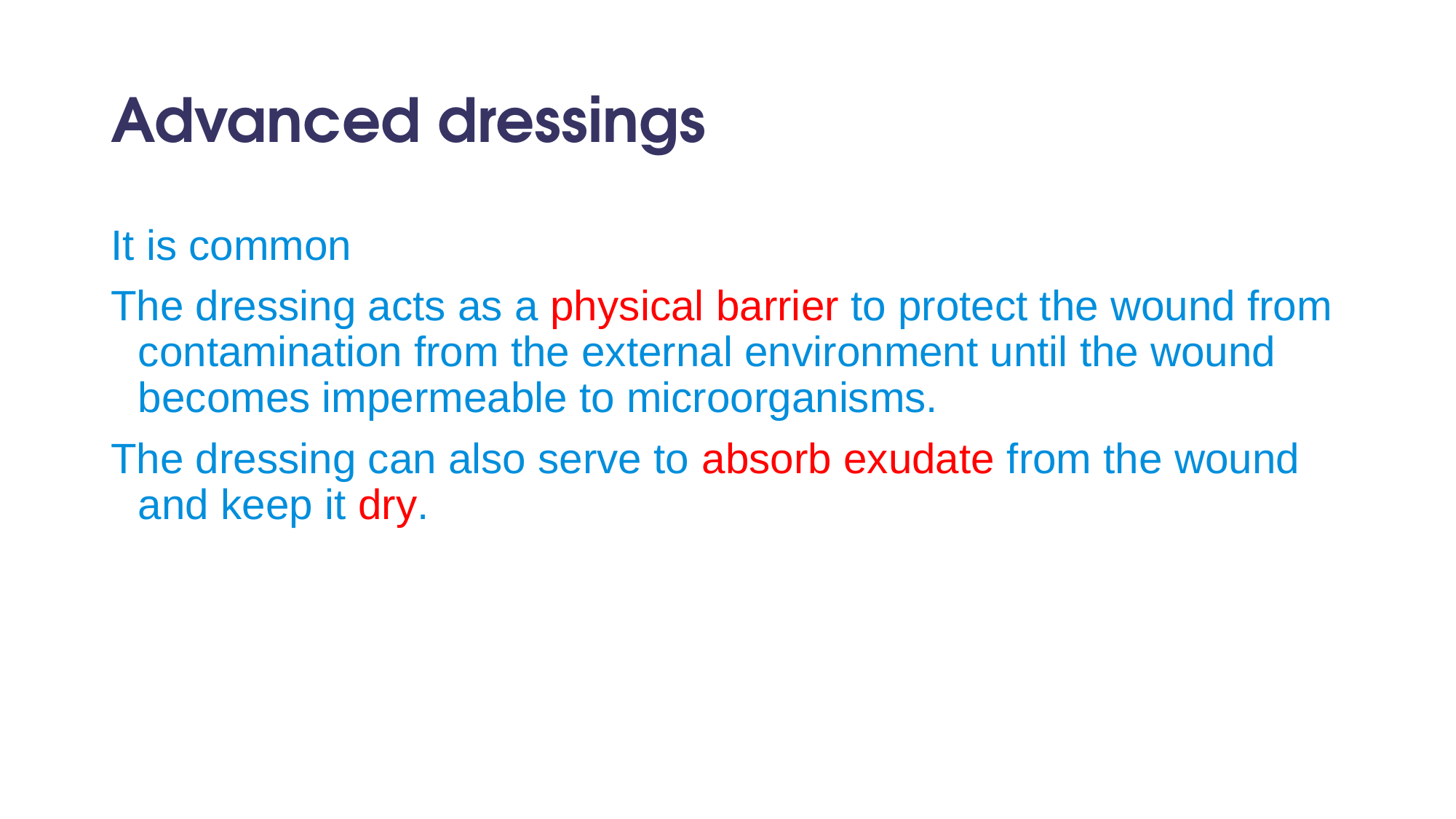

# Advanced dressings
It is common
The dressing acts as a physical barrier to protect the wound from contamination from the external environment until the wound becomes impermeable to microorganisms.
The dressing can also serve to absorb exudate from the wound and keep it dry.